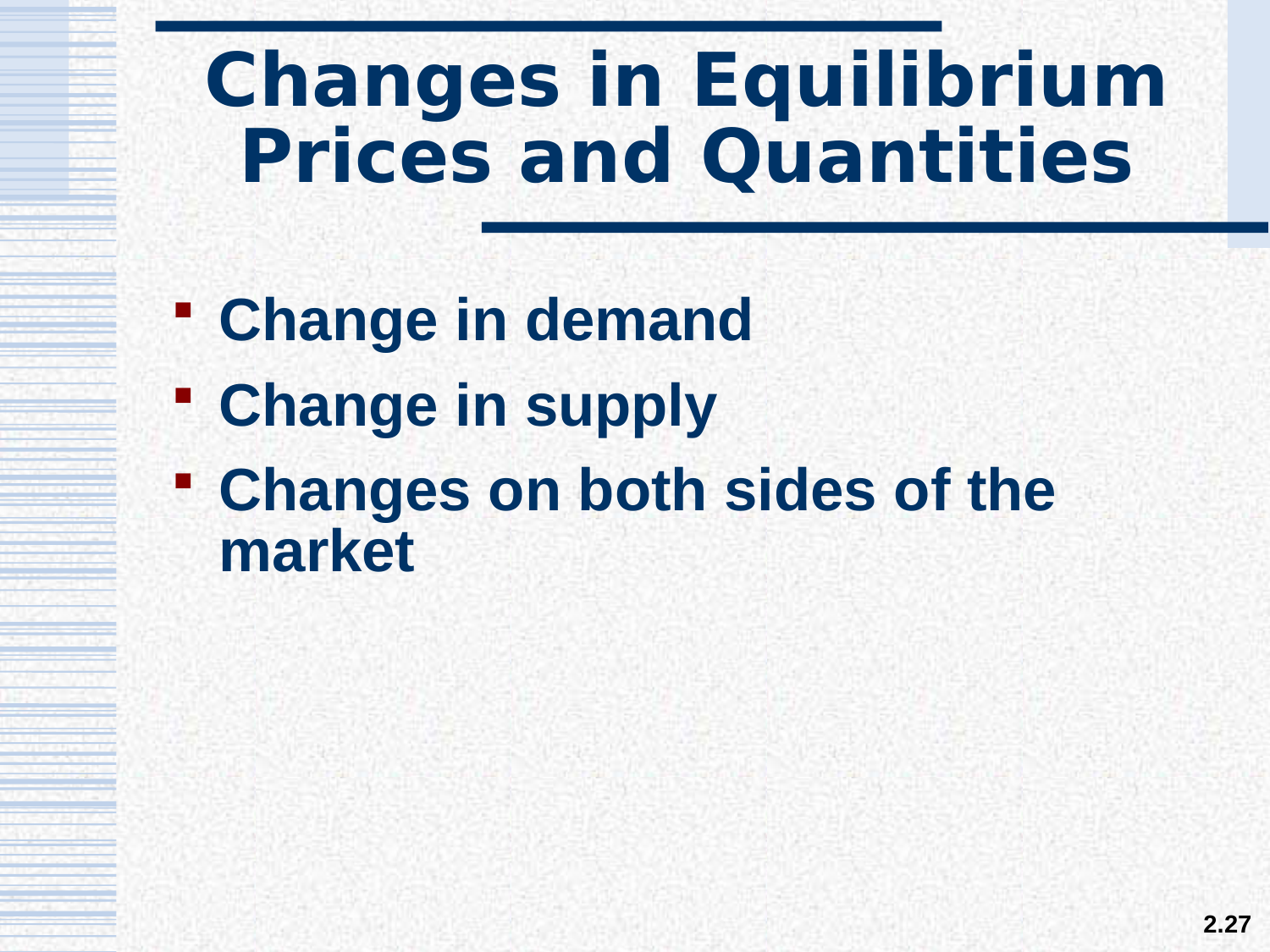

# Changes in Equilibrium Prices and Quantities
Change in demand
Change in supply
Changes on both sides of the market